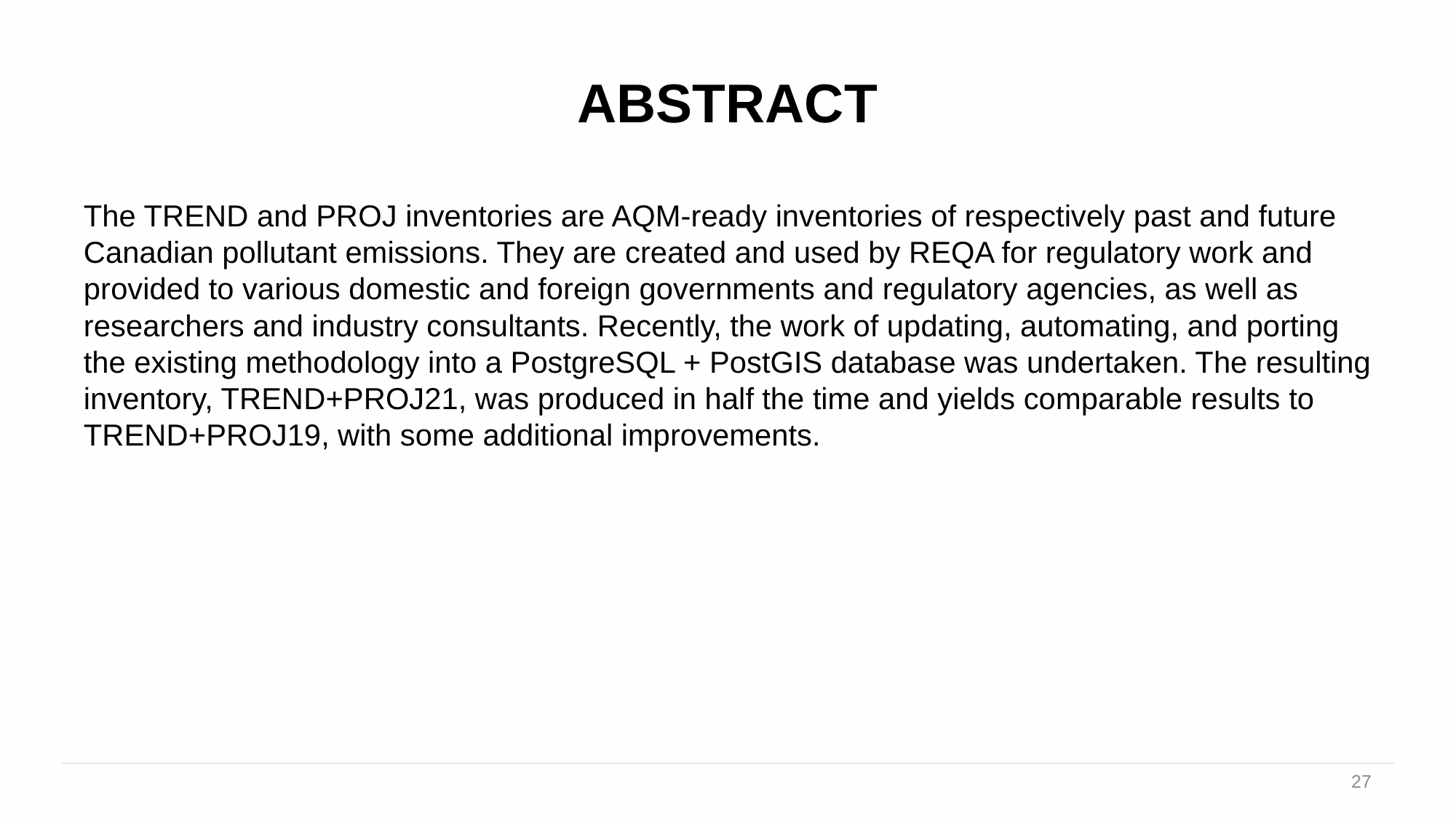

# Abstract
The TREND and PROJ inventories are AQM-ready inventories of respectively past and future Canadian pollutant emissions. They are created and used by REQA for regulatory work and provided to various domestic and foreign governments and regulatory agencies, as well as researchers and industry consultants. Recently, the work of updating, automating, and porting the existing methodology into a PostgreSQL + PostGIS database was undertaken. The resulting inventory, TREND+PROJ21, was produced in half the time and yields comparable results to TREND+PROJ19, with some additional improvements.
27